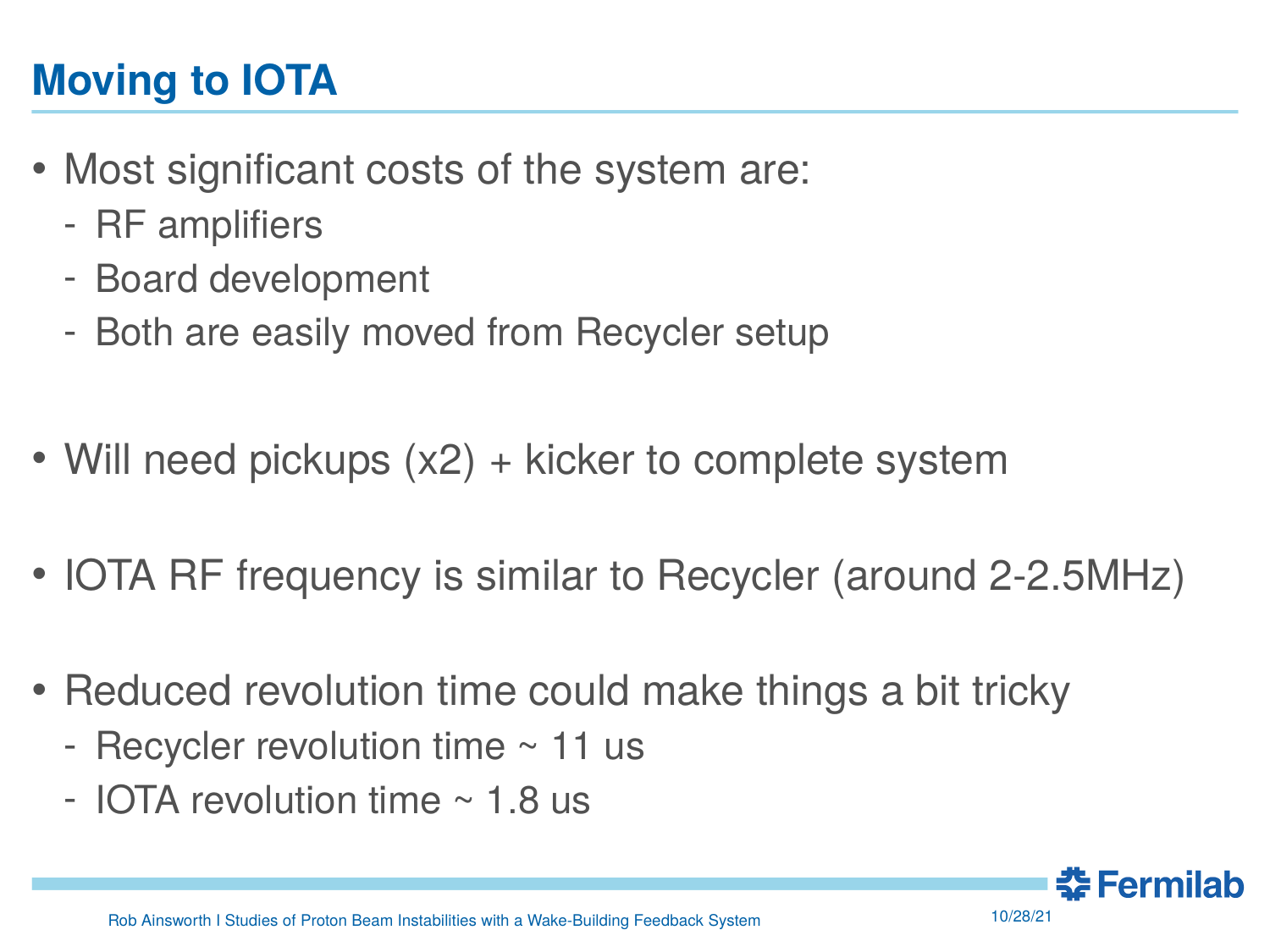

# Moving to IOTA
Most significant costs of the system are:
RF amplifiers
Board development
Both are easily moved from Recycler setup

Will need pickups (x2) + kicker to complete system

IOTA RF frequency is similar to Recycler (around 2-2.5MHz)

Reduced revolution time could make things a bit tricky
Recycler revolution time ~ 11 us
IOTA revolution time ~ 1.8 us
25